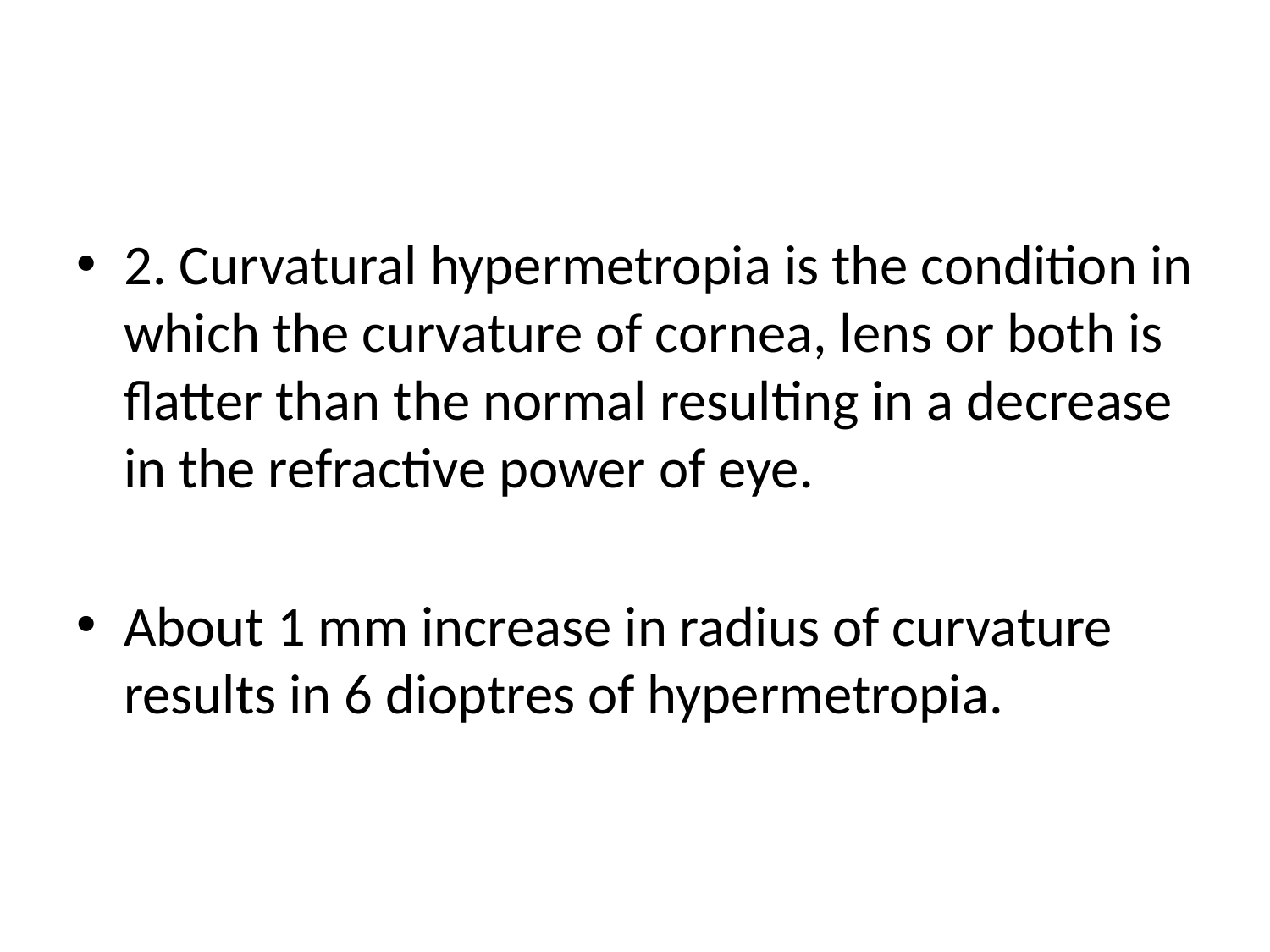

#
2. Curvatural hypermetropia is the condition in which the curvature of cornea, lens or both is flatter than the normal resulting in a decrease in the refractive power of eye.

About 1 mm increase in radius of curvature results in 6 dioptres of hypermetropia.